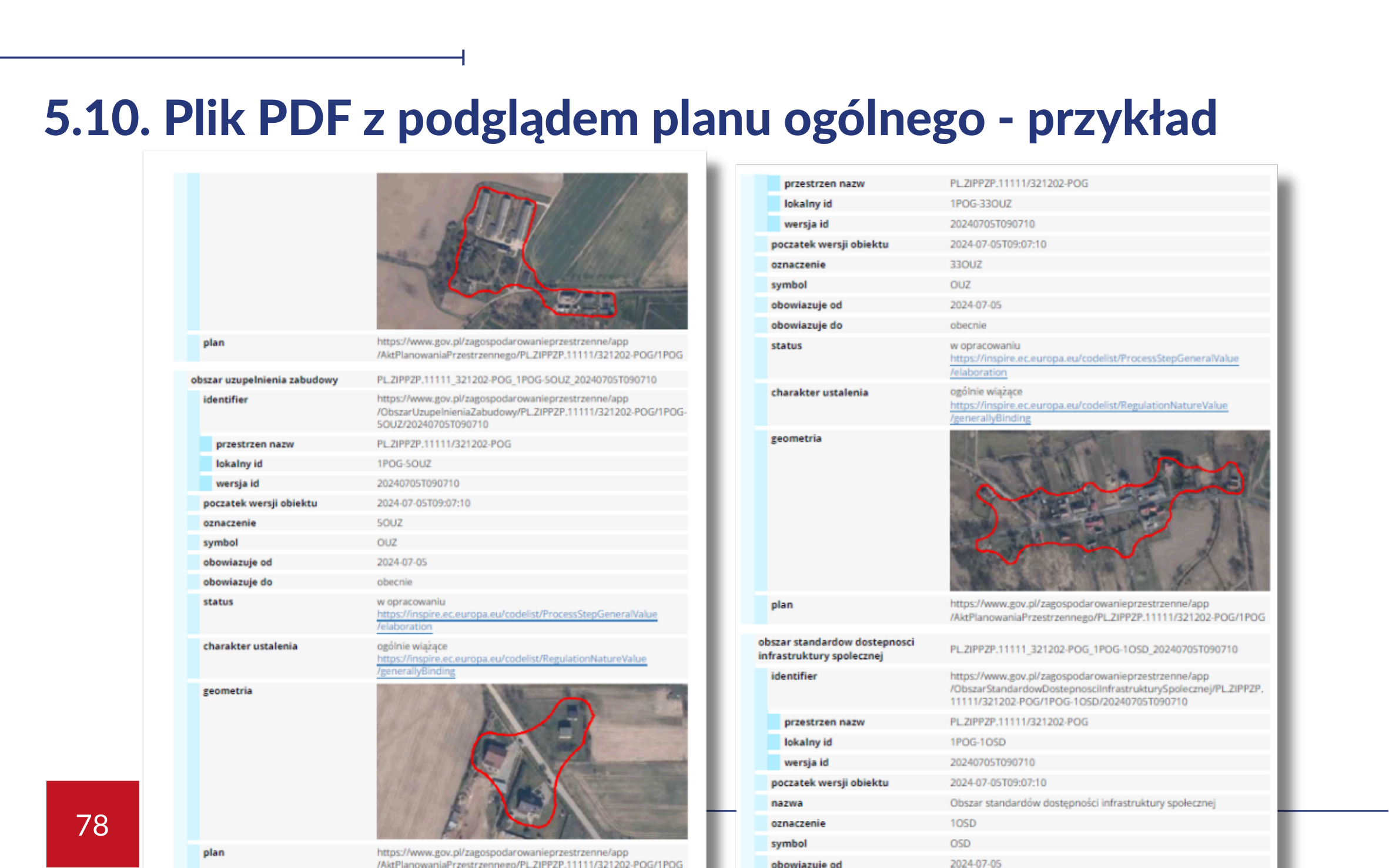

5.10. Plik PDF z podglądem planu ogólnego - przykład